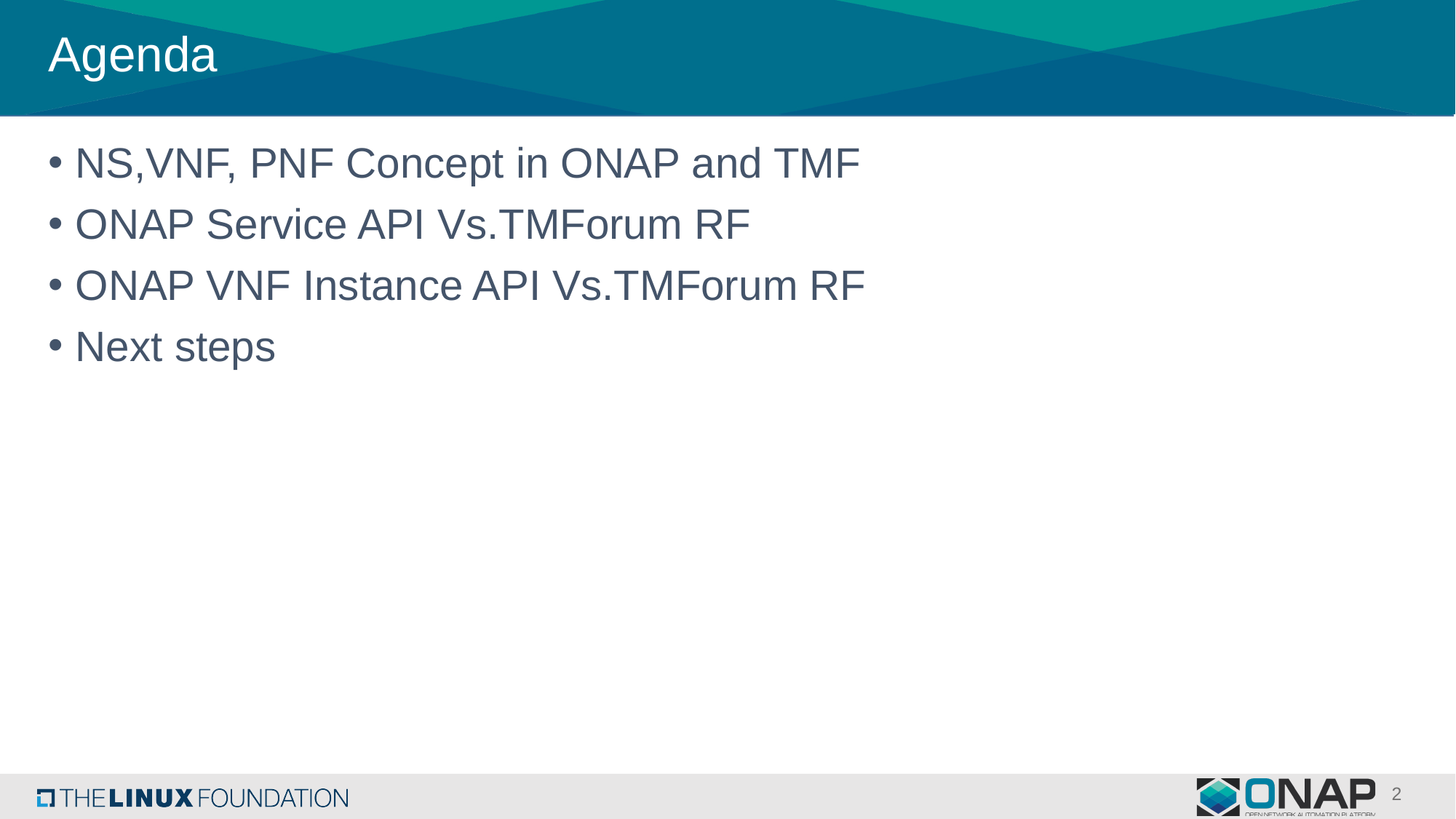

# Agenda
NS,VNF, PNF Concept in ONAP and TMF
ONAP Service API Vs.TMForum RF
ONAP VNF Instance API Vs.TMForum RF
Next steps
2